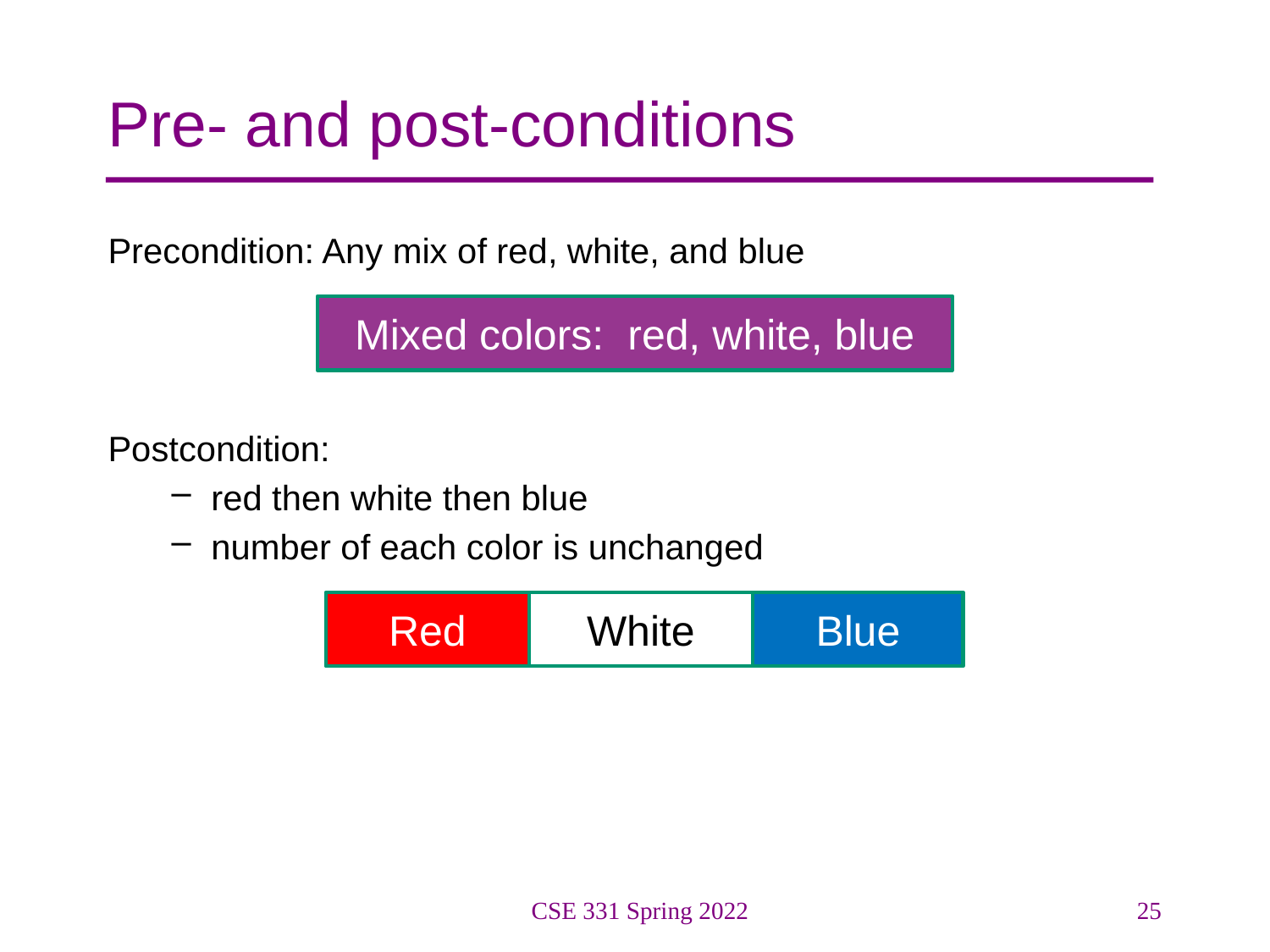

# Pre- and post-conditions
Precondition: Any mix of red, white, and blue

Postcondition:
red then white then blue
number of each color is unchanged

Mixed colors:  red, white, blue
Red
White
Blue
CSE 331 Spring 2022
25